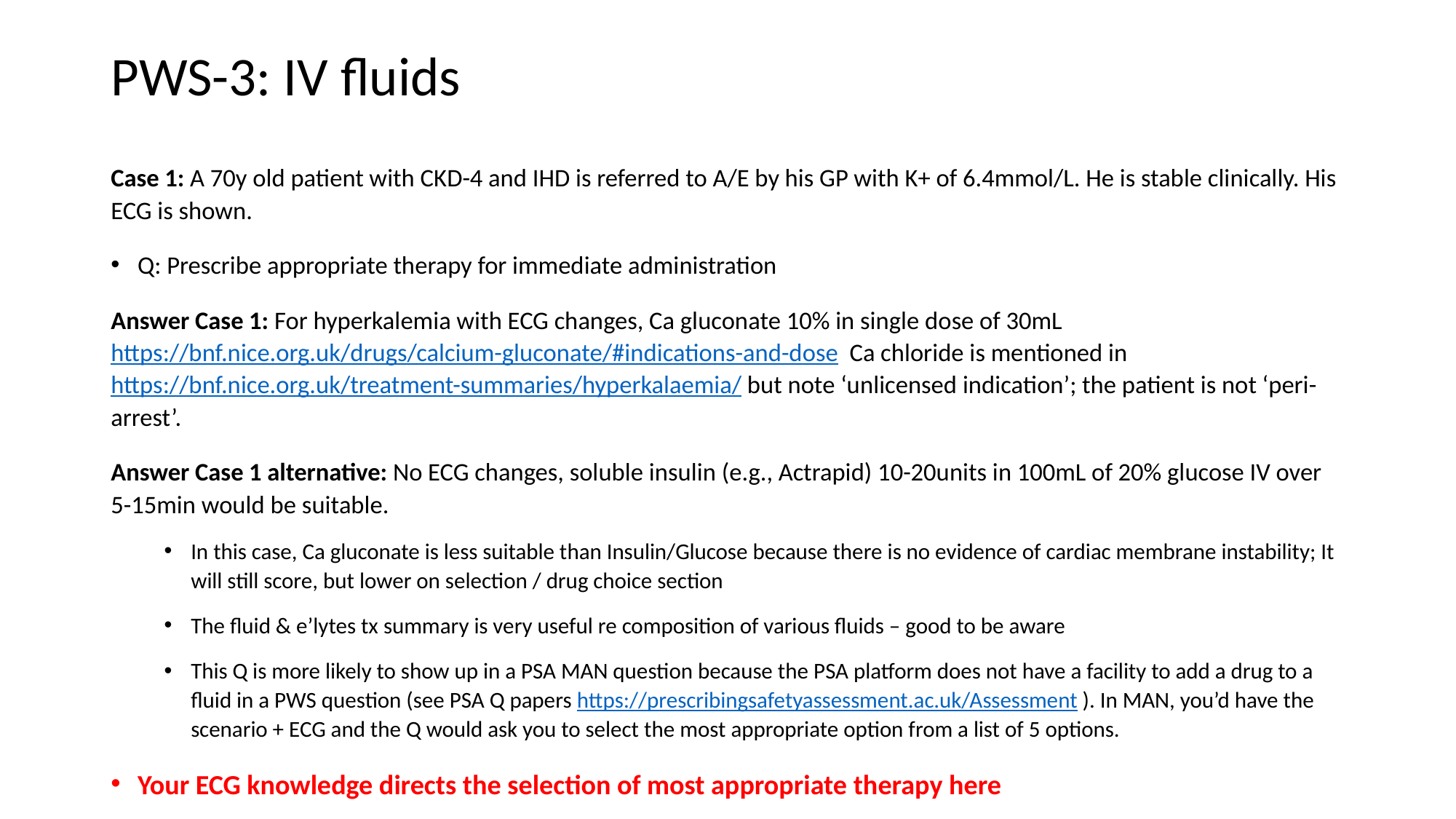

# PWS-3: IV fluids
Case 1: A 70y old patient with CKD-4 and IHD is referred to A/E by his GP with K+ of 6.4mmol/L. He is stable clinically. His ECG is shown.
Q: Prescribe appropriate therapy for immediate administration
Answer Case 1: For hyperkalemia with ECG changes, Ca gluconate 10% in single dose of 30mL https://bnf.nice.org.uk/drugs/calcium-gluconate/#indications-and-dose  Ca chloride is mentioned in https://bnf.nice.org.uk/treatment-summaries/hyperkalaemia/ but note ‘unlicensed indication’; the patient is not ‘peri-arrest’.
Answer Case 1 alternative: No ECG changes, soluble insulin (e.g., Actrapid) 10-20units in 100mL of 20% glucose IV over 5-15min would be suitable.
In this case, Ca gluconate is less suitable than Insulin/Glucose because there is no evidence of cardiac membrane instability; It will still score, but lower on selection / drug choice section
The fluid & e’lytes tx summary is very useful re composition of various fluids – good to be aware
This Q is more likely to show up in a PSA MAN question because the PSA platform does not have a facility to add a drug to a fluid in a PWS question (see PSA Q papers https://prescribingsafetyassessment.ac.uk/Assessment ). In MAN, you’d have the scenario + ECG and the Q would ask you to select the most appropriate option from a list of 5 options.
Your ECG knowledge directs the selection of most appropriate therapy here